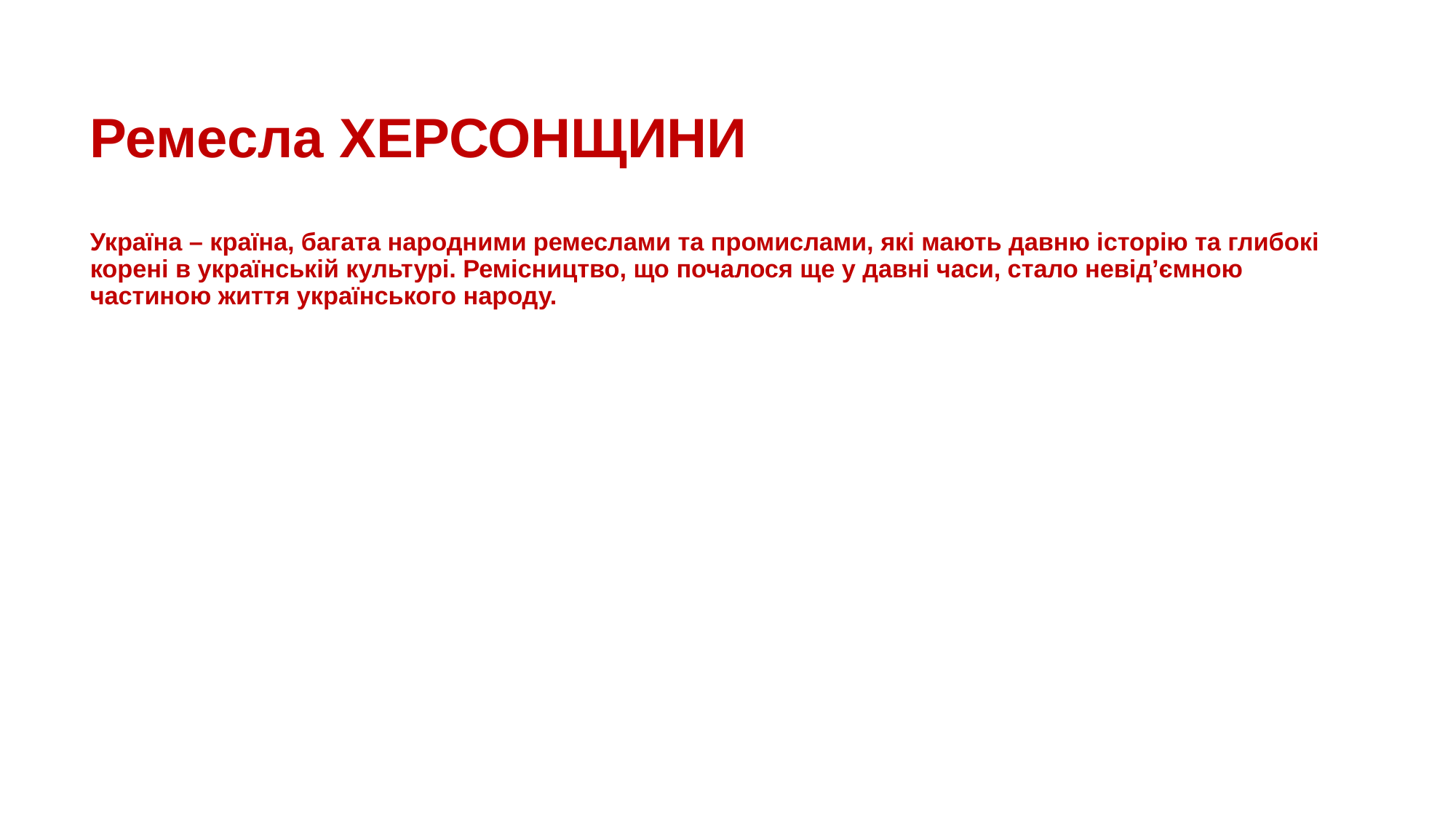

# Ремесла ХЕРСОНЩИНИ Україна – країна, багата народними ремеслами та промислами, які мають давню історію та глибокі корені в українській культурі. Ремісництво, що почалося ще у давні часи, стало невід’ємною частиною життя українського народу.